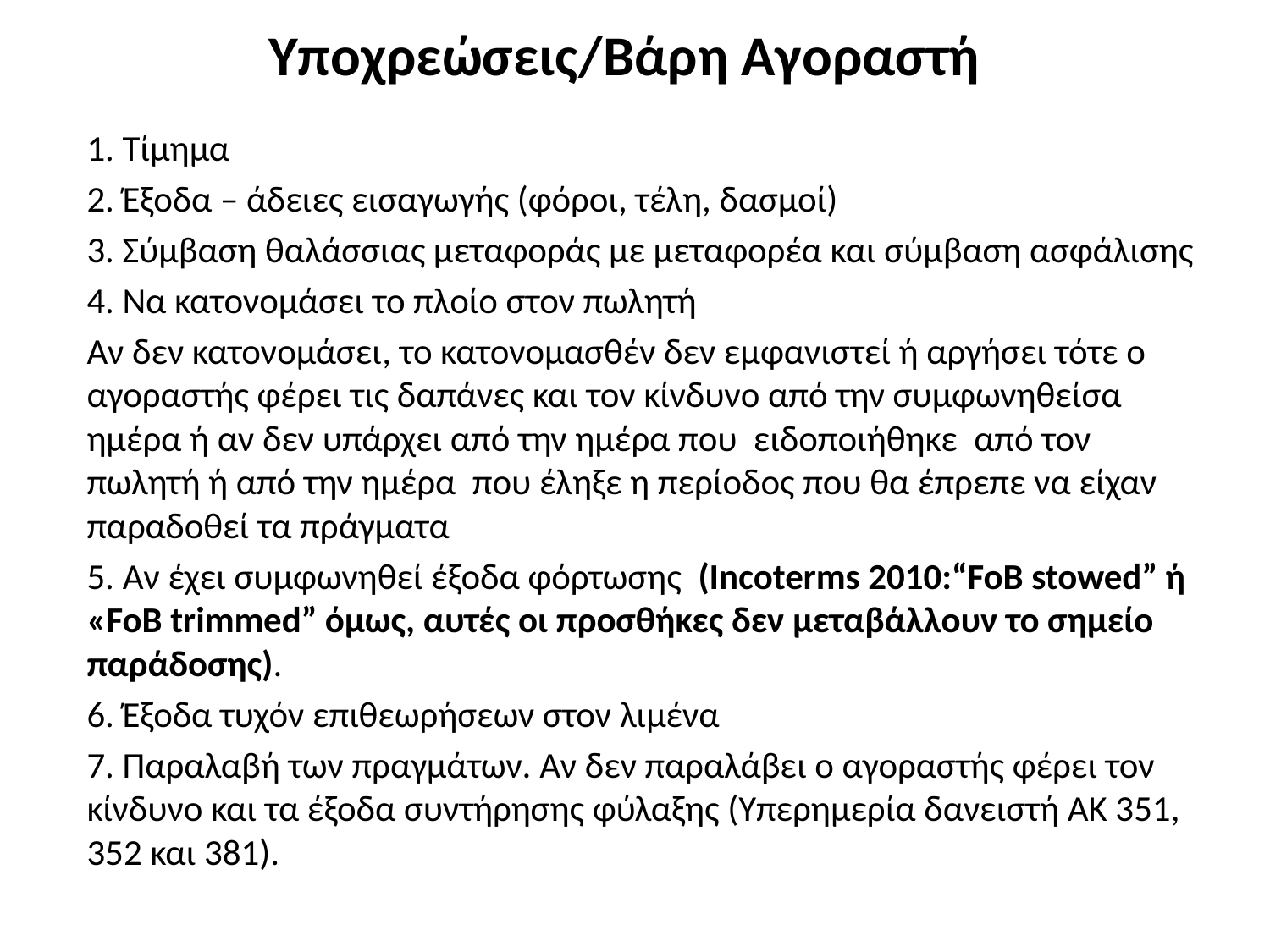

# Υποχρεώσεις/Βάρη Αγοραστή

1. Τίμημα
2. Έξοδα – άδειες εισαγωγής (φόροι, τέλη, δασμοί)
3. Σύμβαση θαλάσσιας μεταφοράς με μεταφορέα και σύμβαση ασφάλισης
4. Να κατονομάσει το πλοίο στον πωλητή
Αν δεν κατονομάσει, το κατονομασθέν δεν εμφανιστεί ή αργήσει τότε ο αγοραστής φέρει τις δαπάνες και τον κίνδυνο από την συμφωνηθείσα ημέρα ή αν δεν υπάρχει από την ημέρα που  ειδοποιήθηκε  από τον πωλητή ή από την ημέρα  που έληξε η περίοδος που θα έπρεπε να είχαν παραδοθεί τα πράγματα
5. Aν έχει συμφωνηθεί έξοδα φόρτωσης  (Incoterms 2010:“FoB stowed” ή «FoB trimmed” όμως, αυτές οι προσθήκες δεν μεταβάλλουν το σημείο παράδοσης).
6. Έξοδα τυχόν επιθεωρήσεων στον λιμένα
7. Παραλαβή των πραγμάτων. Αν δεν παραλάβει ο αγοραστής φέρει τον κίνδυνο και τα έξοδα συντήρησης φύλαξης (Υπερημερία δανειστή ΑΚ 351, 352 και 381).